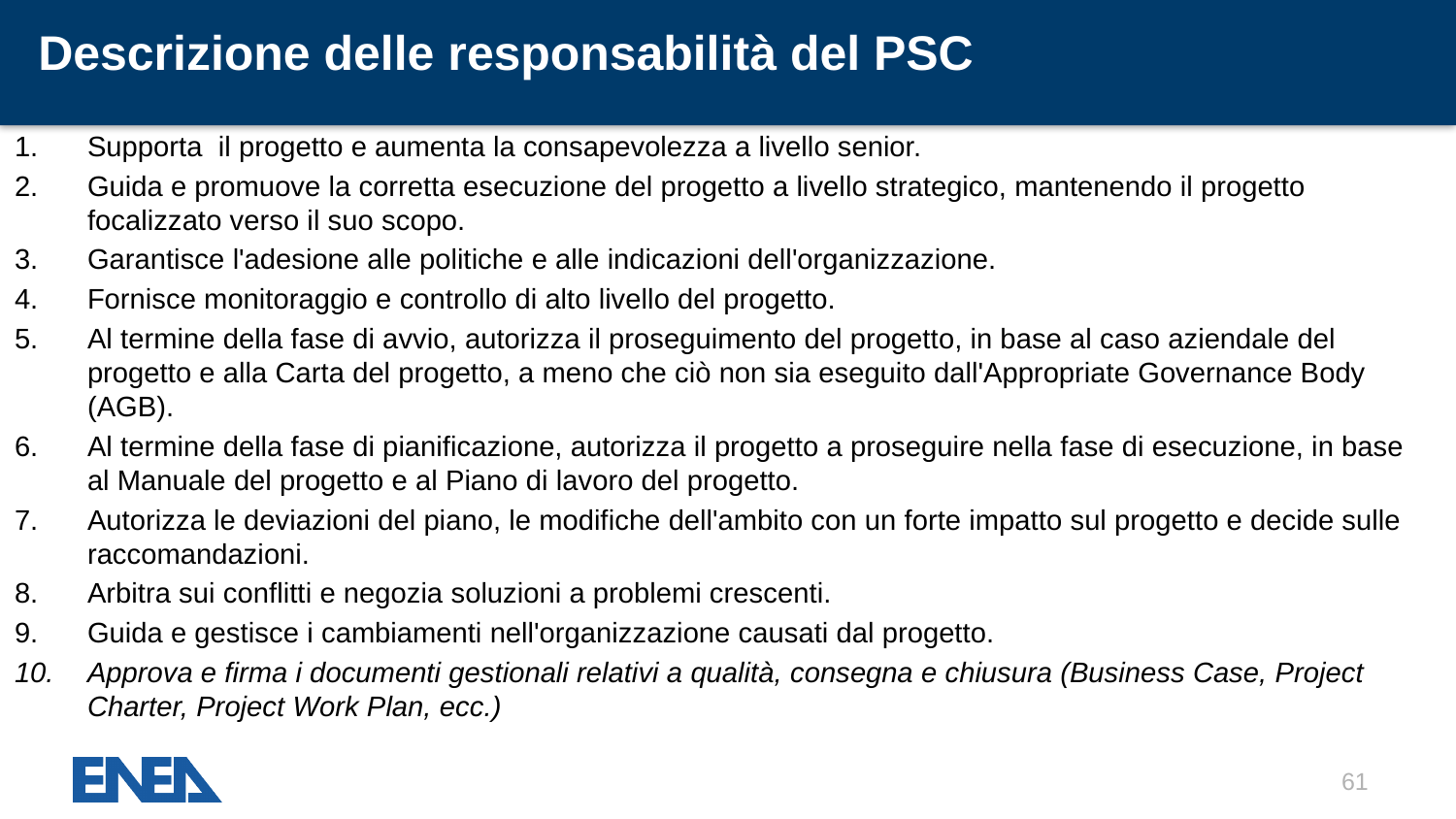

Descrizione delle responsabilità del PSC
Supporta  il progetto e aumenta la consapevolezza a livello senior.
Guida e promuove la corretta esecuzione del progetto a livello strategico, mantenendo il progetto focalizzato verso il suo scopo.
Garantisce l'adesione alle politiche e alle indicazioni dell'organizzazione.
Fornisce monitoraggio e controllo di alto livello del progetto.
Al termine della fase di avvio, autorizza il proseguimento del progetto, in base al caso aziendale del progetto e alla Carta del progetto, a meno che ciò non sia eseguito dall'Appropriate Governance Body (AGB).
Al termine della fase di pianificazione, autorizza il progetto a proseguire nella fase di esecuzione, in base al Manuale del progetto e al Piano di lavoro del progetto.
Autorizza le deviazioni del piano, le modifiche dell'ambito con un forte impatto sul progetto e decide sulle raccomandazioni.
Arbitra sui conflitti e negozia soluzioni a problemi crescenti.
Guida e gestisce i cambiamenti nell'organizzazione causati dal progetto.
Approva e firma i documenti gestionali relativi a qualità, consegna e chiusura (Business Case, Project Charter, Project Work Plan, ecc.)
61